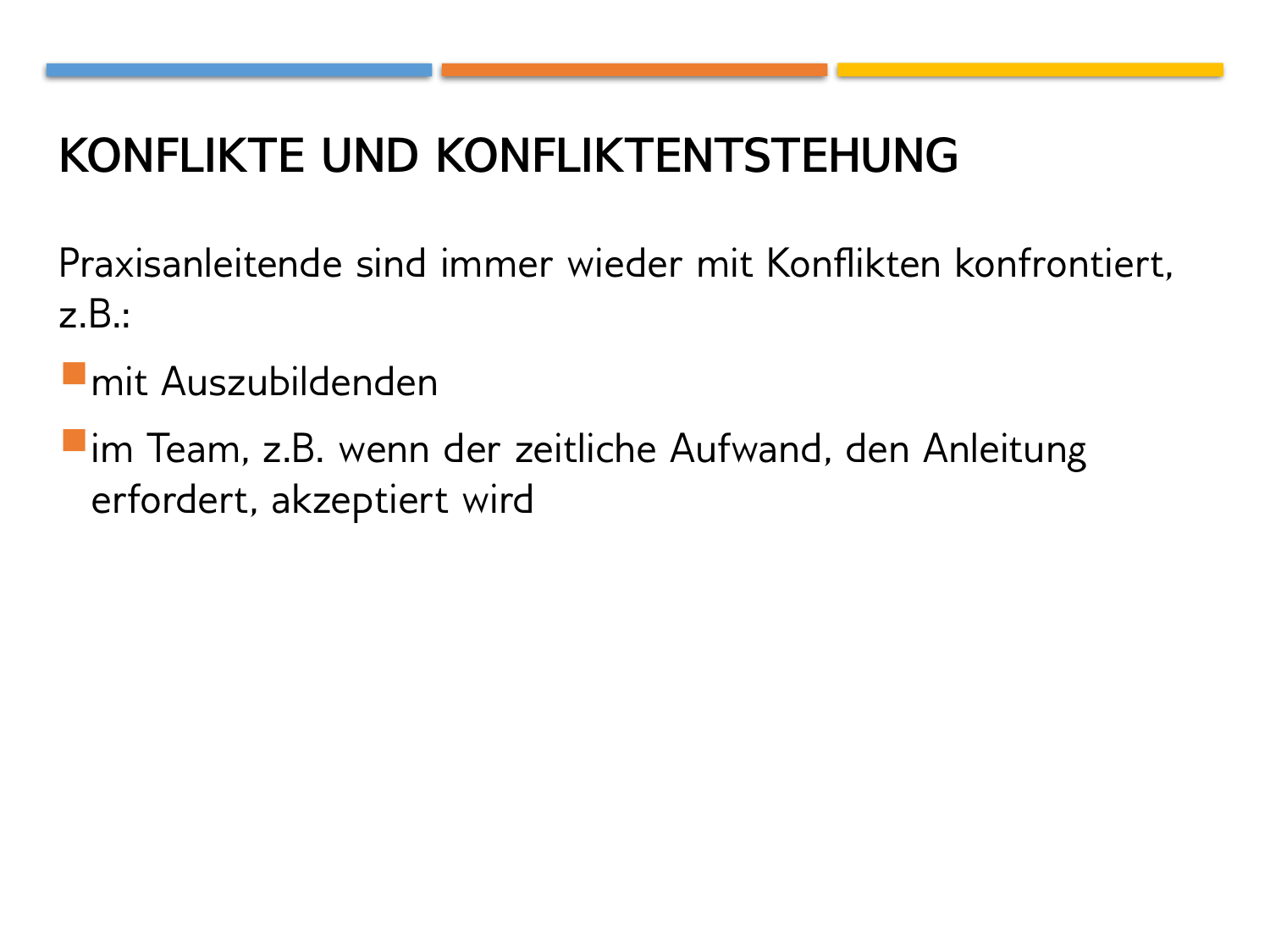

# Konflikte und Konfliktentstehung
Praxisanleitende sind immer wieder mit Konflikten konfrontiert, z.B.:
mit Auszubildenden
im Team, z.B. wenn der zeitliche Aufwand, den Anleitung erfordert, akzeptiert wird